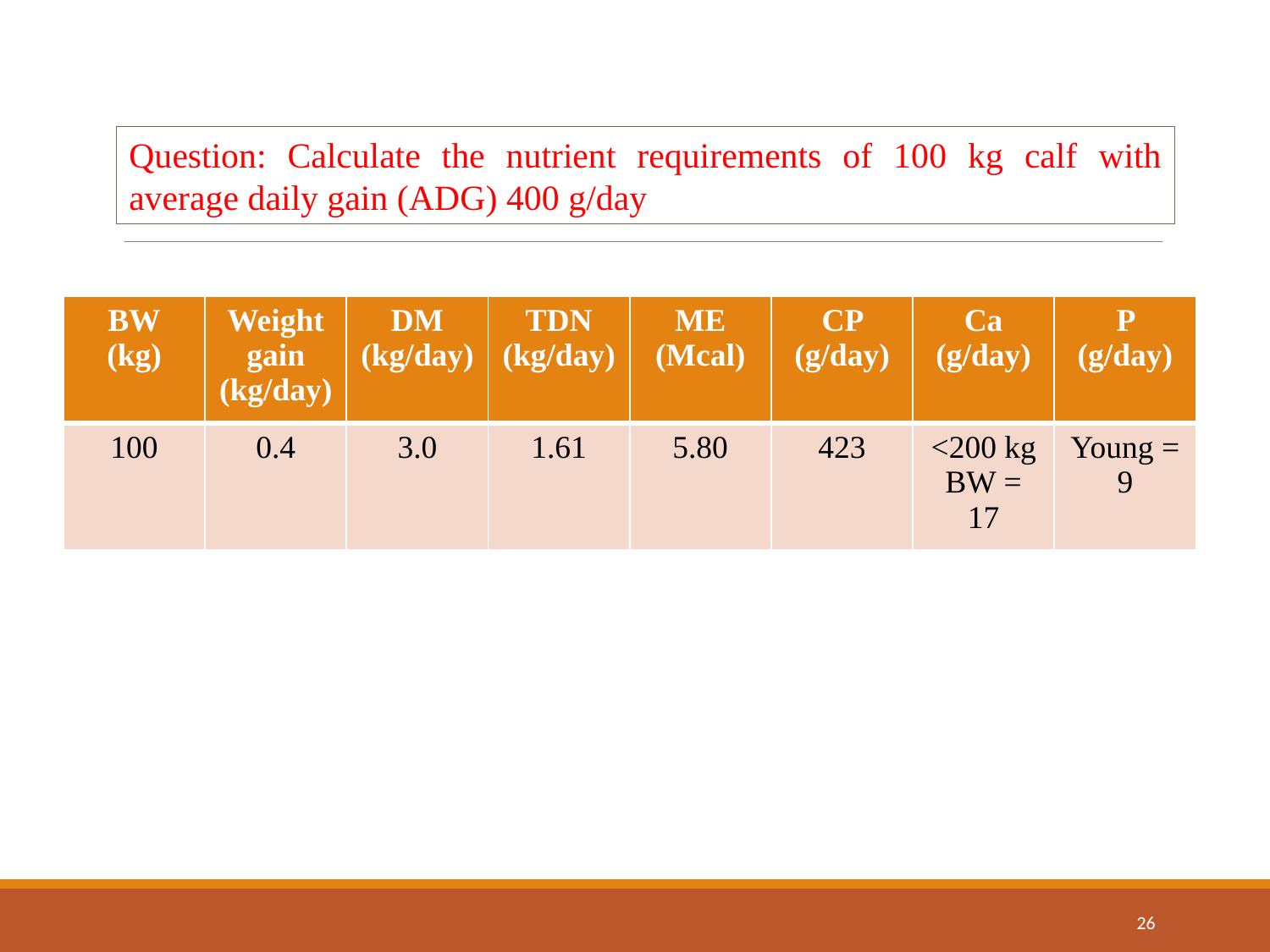

Question: Calculate the nutrient requirements of 100 kg calf with average daily gain (ADG) 400 g/day
| BW (kg) | Weight gain (kg/day) | DM (kg/day) | TDN (kg/day) | ME (Mcal) | CP (g/day) | Ca (g/day) | P (g/day) |
| --- | --- | --- | --- | --- | --- | --- | --- |
| 100 | 0.4 | 3.0 | 1.61 | 5.80 | 423 | <200 kg BW = 17 | Young = 9 |
26